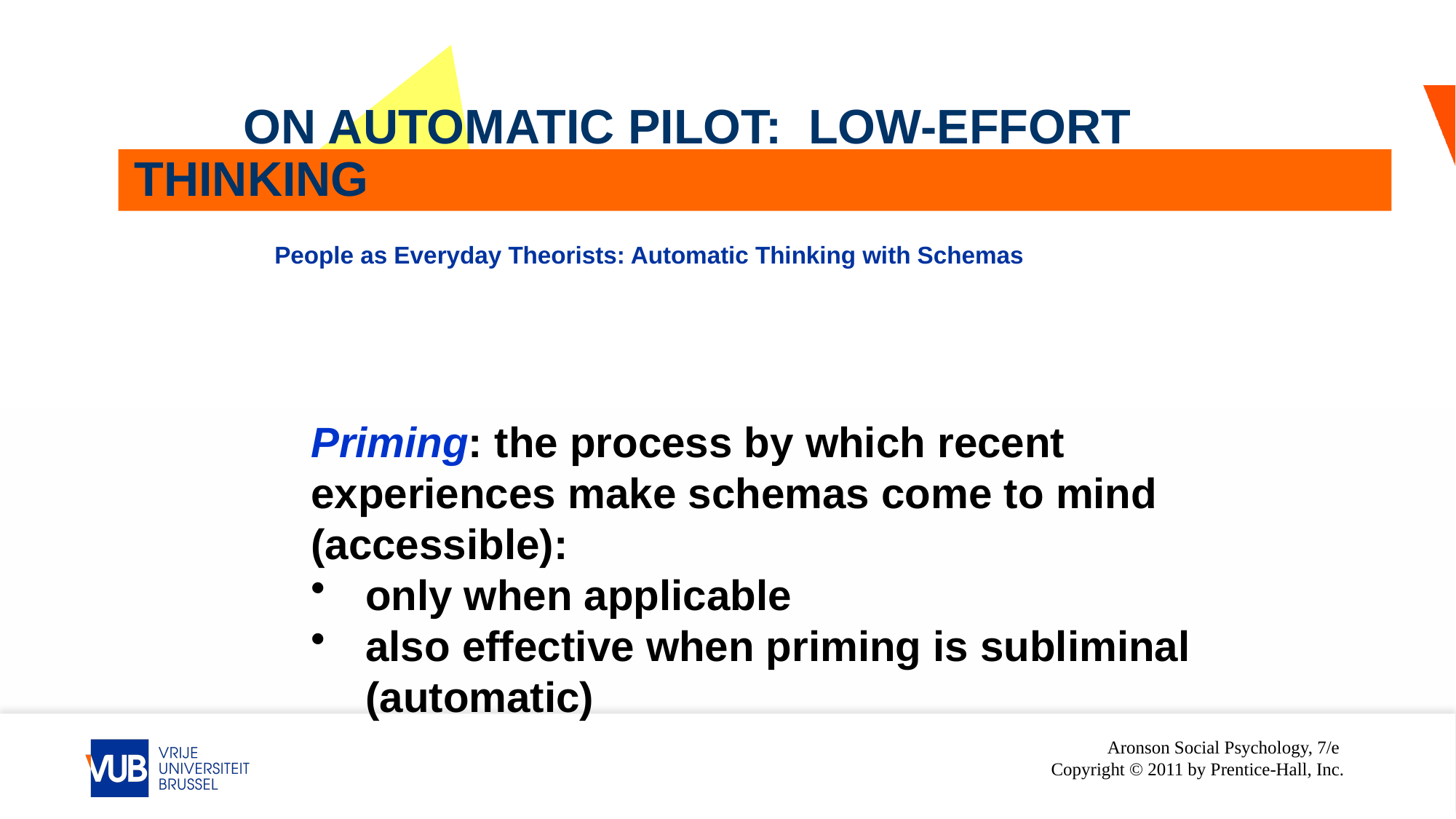

# On Automatic Pilot:  Low-Effort Thinking
People as Everyday Theorists: Automatic Thinking with Schemas
Priming: the process by which recent experiences make schemas come to mind (accessible):
only when applicable
also effective when priming is subliminal (automatic)

Aronson Social Psychology, 7/e  Copyright © 2011 by Prentice-Hall, Inc.